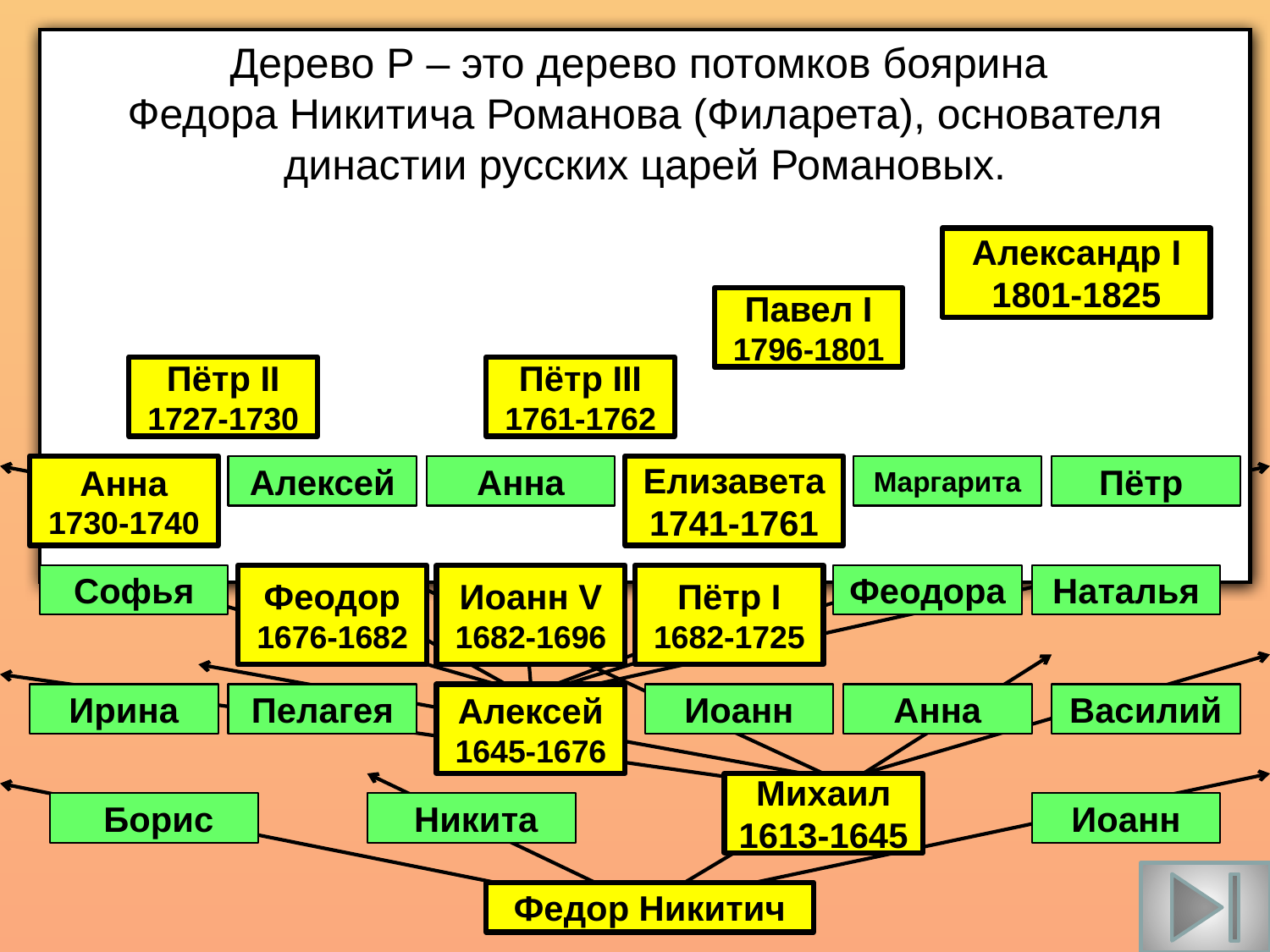

Дерево Р – это дерево потомков боярина
Федора Никитича Романова (Филарета), основателя династии русских царей Романовых.
Александр I
1801-1825
Павел I
1796-1801
Пётр II
1727-1730
Пётр III
1761-1762
Анна
1730-1740
Алексей
Анна
Елизавета
1741-1761
Маргарита
Пётр
Софья
Феодор
1676-1682
Иоанн V
1682-1696
Пётр I
1682-1725
Феодора
Наталья
Ирина
Пелагея
Алексей
1645-1676
Иоанн
Анна
Василий
Михаил
1613-1645
 Борис
 Никита
Иоанн

Федор Никитич